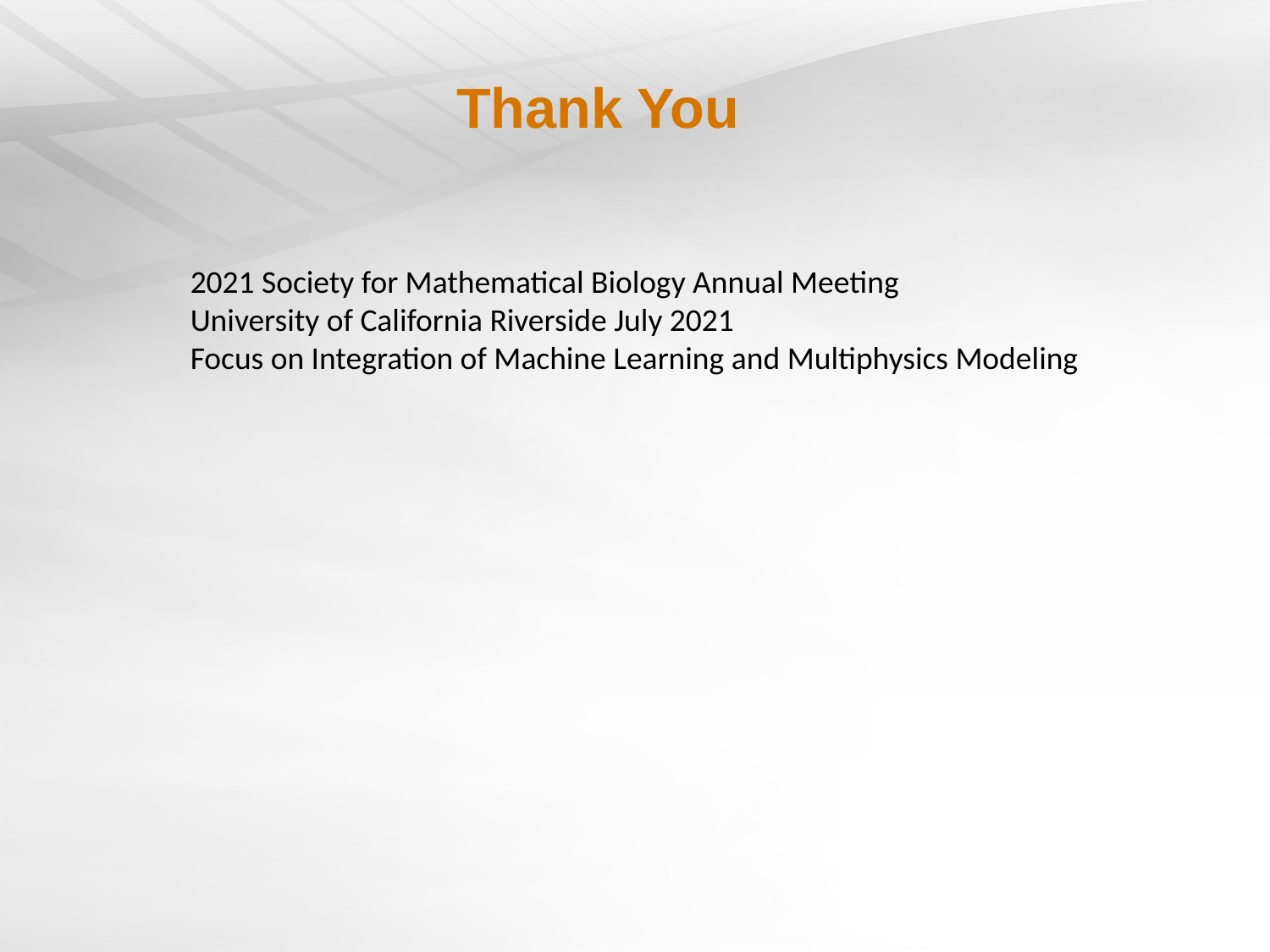

# Thank You
2021 Society for Mathematical Biology Annual Meeting
University of California Riverside July 2021
Focus on Integration of Machine Learning and Multiphysics Modeling